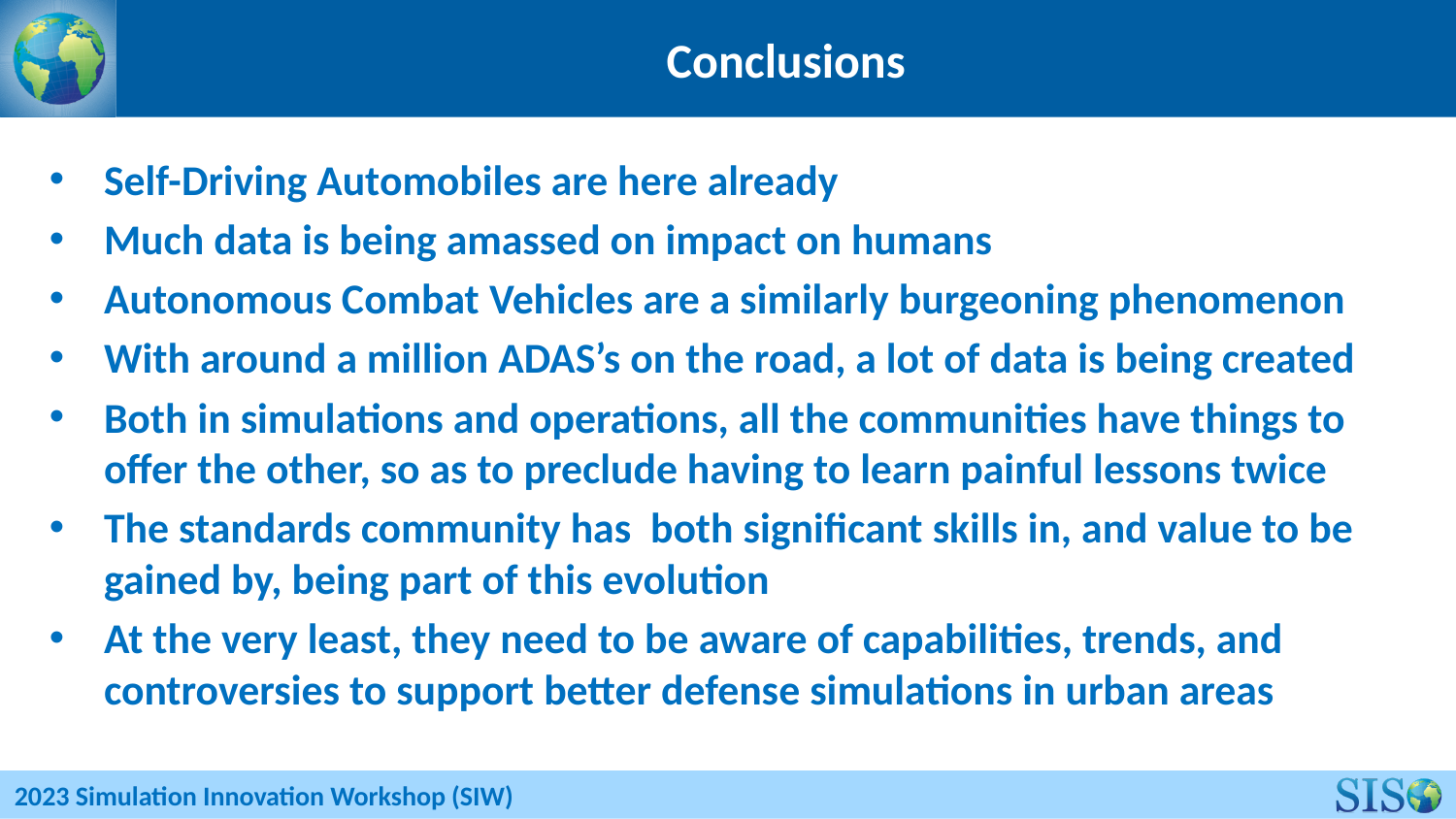

# Conclusions
Self-Driving Automobiles are here already
Much data is being amassed on impact on humans
Autonomous Combat Vehicles are a similarly burgeoning phenomenon
With around a million ADAS’s on the road, a lot of data is being created
Both in simulations and operations, all the communities have things to offer the other, so as to preclude having to learn painful lessons twice
The standards community has  both significant skills in, and value to be gained by, being part of this evolution
At the very least, they need to be aware of capabilities, trends, and controversies to support better defense simulations in urban areas